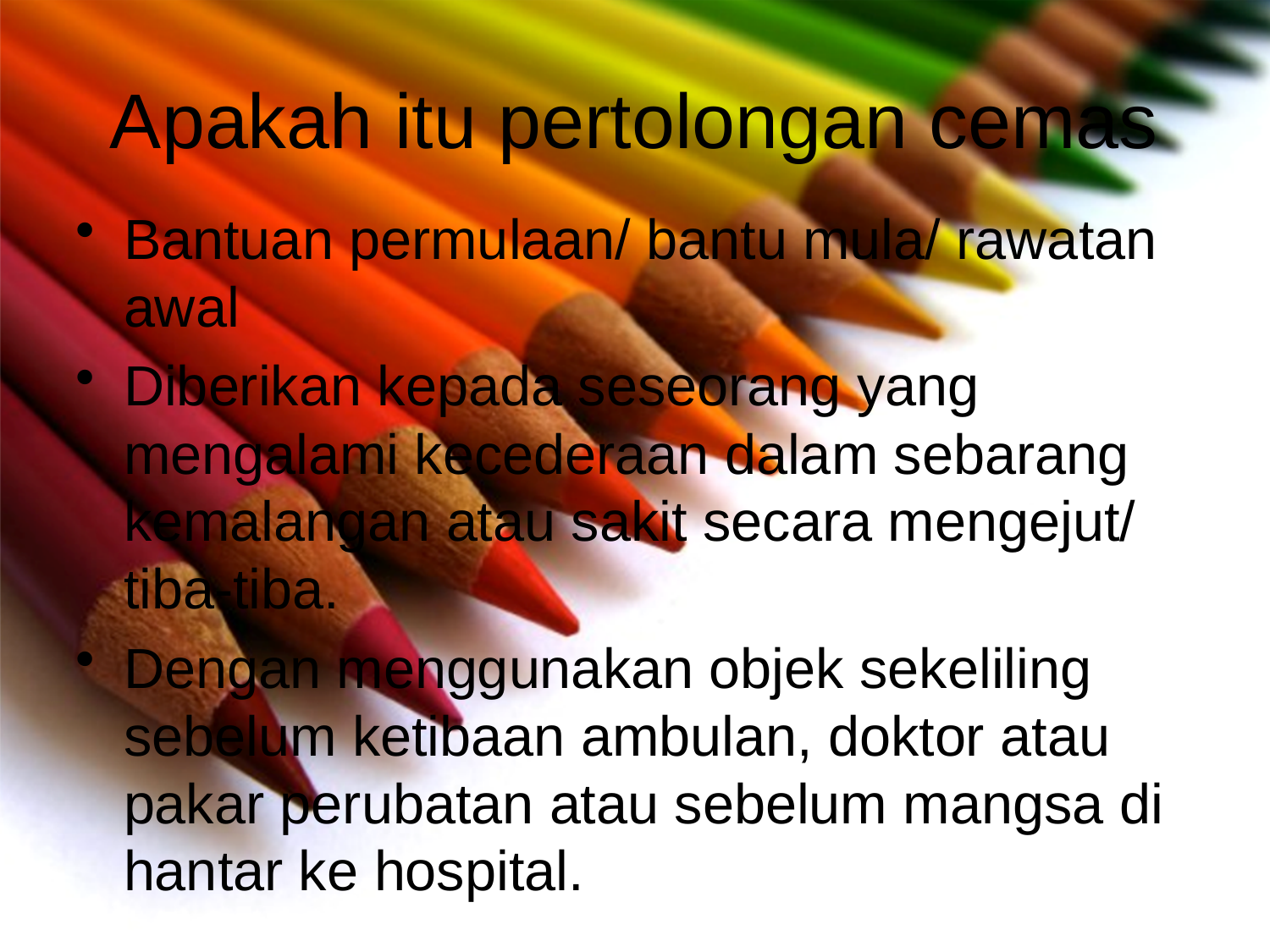

# Apakah itu pertolongan cemas
Bantuan permulaan/ bantu mula/ rawatan awal
Diberikan kepada seseorang yang mengalami kecederaan dalam sebarang kemalangan atau sakit secara mengejut/ tiba-tiba.
Dengan menggunakan objek sekeliling sebelum ketibaan ambulan, doktor atau pakar perubatan atau sebelum mangsa di hantar ke hospital.